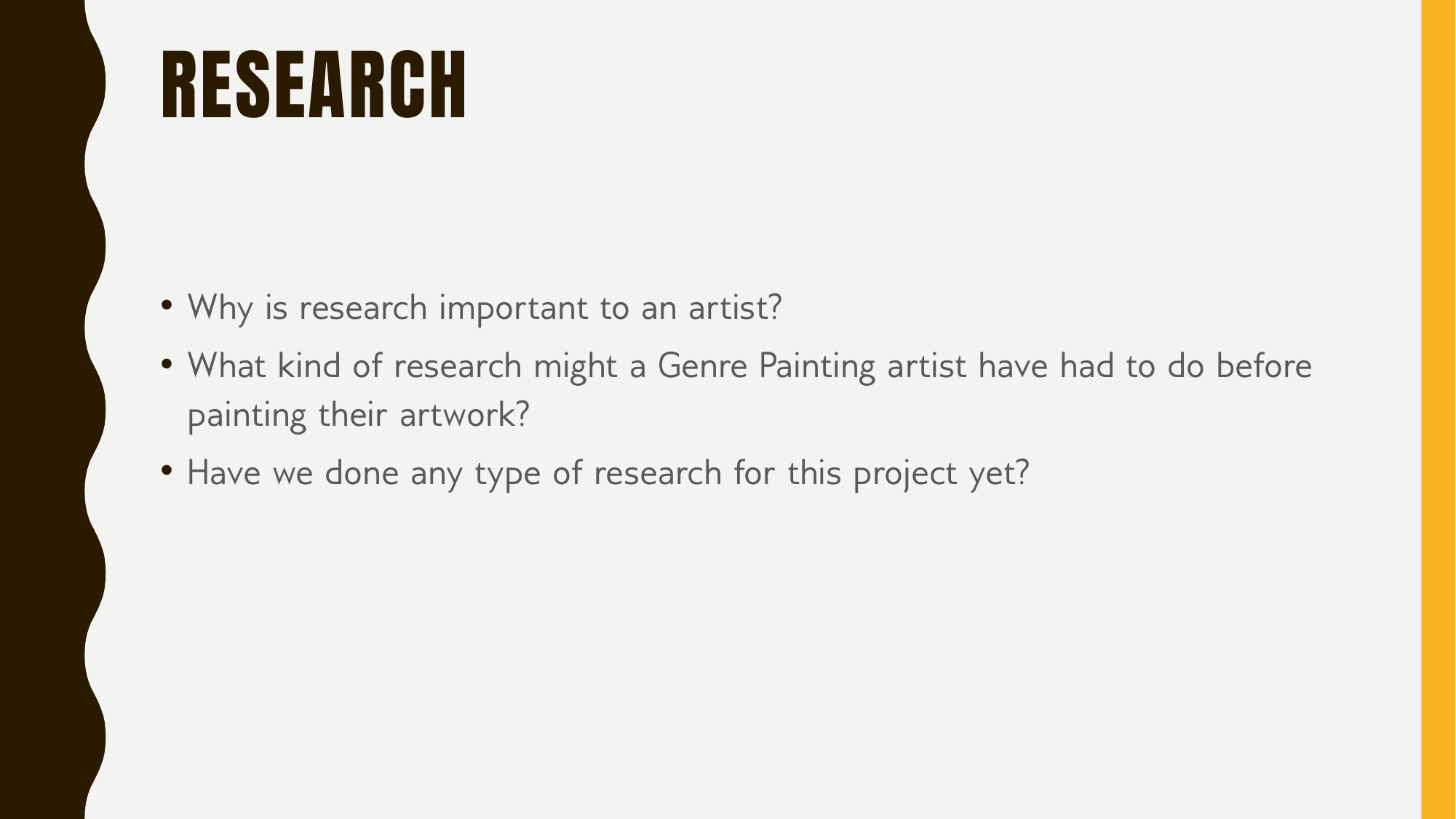

# Research
Why is research important to an artist?
What kind of research might a Genre Painting artist have had to do before painting their artwork?
Have we done any type of research for this project yet?